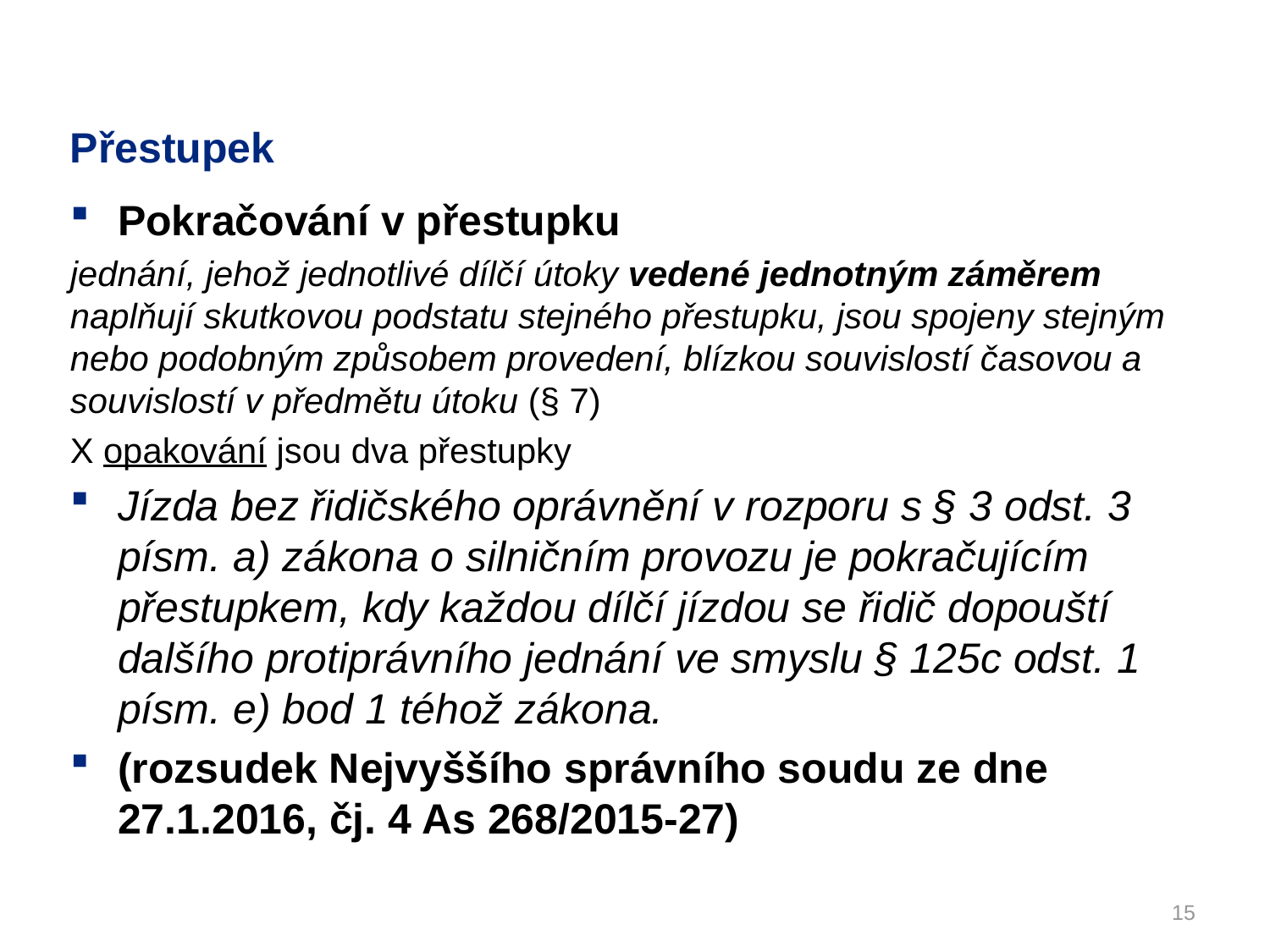

# Přestupek
Pokračování v přestupku
jednání, jehož jednotlivé dílčí útoky vedené jednotným záměrem naplňují skutkovou podstatu stejného přestupku, jsou spojeny stejným nebo podobným způsobem provedení, blízkou souvislostí časovou a souvislostí v předmětu útoku (§ 7)
X opakování jsou dva přestupky
Jízda bez řidičského oprávnění v rozporu s § 3 odst. 3 písm. a) zákona o silničním provozu je pokračujícím přestupkem, kdy každou dílčí jízdou se řidič dopouští dalšího protiprávního jednání ve smyslu § 125c odst. 1 písm. e) bod 1 téhož zákona.
(rozsudek Nejvyššího správního soudu ze dne 27.1.2016, čj. 4 As 268/2015-27)

15